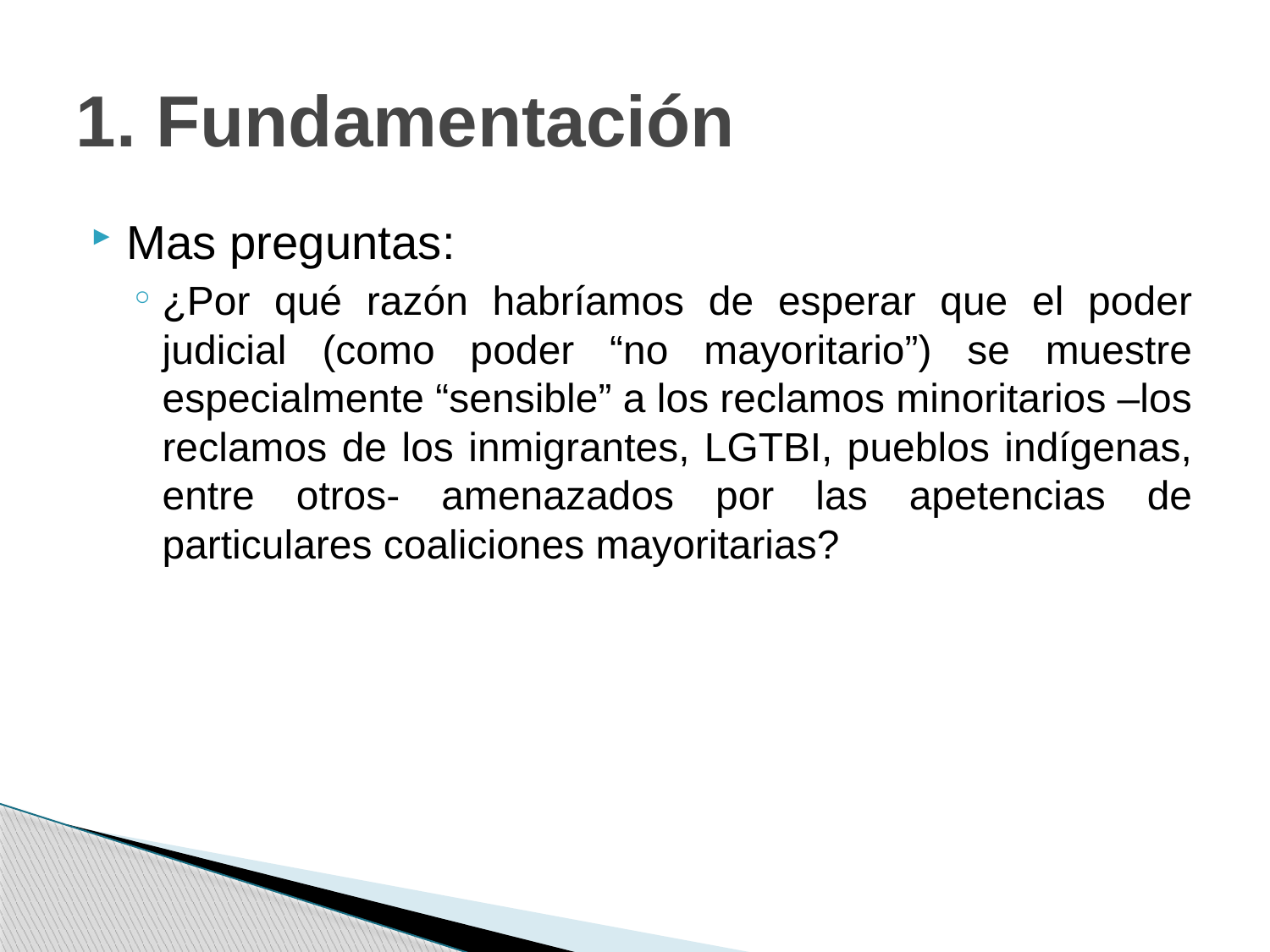

# 1. Fundamentación
Mas preguntas:
¿Por qué razón habríamos de esperar que el poder judicial (como poder “no mayoritario”) se muestre especialmente “sensible” a los reclamos minoritarios –los reclamos de los inmigrantes, LGTBI, pueblos indígenas, entre otros- amenazados por las apetencias de particulares coaliciones mayoritarias?